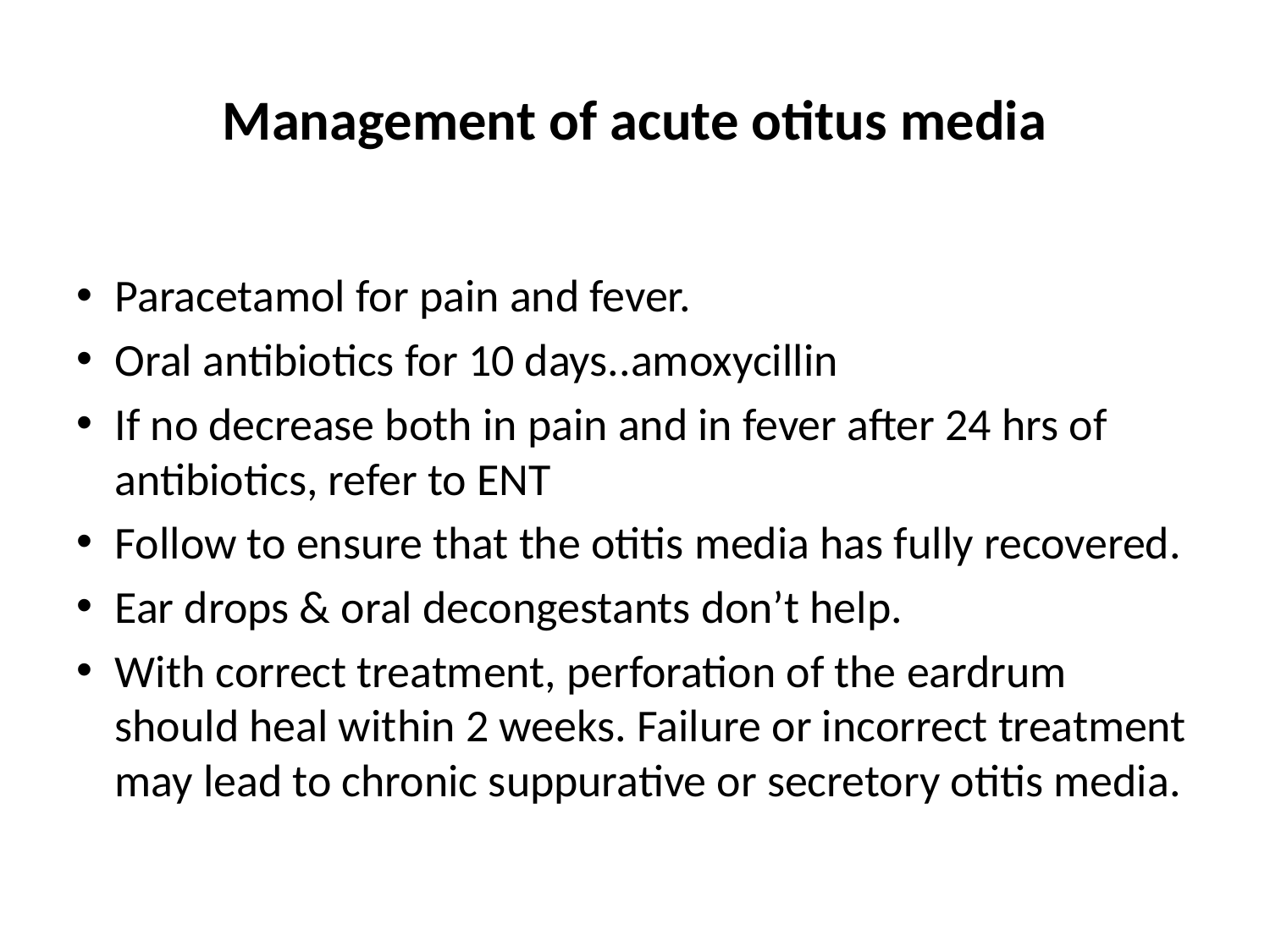

# Management of acute otitus media
Paracetamol for pain and fever.
Oral antibiotics for 10 days..amoxycillin
If no decrease both in pain and in fever after 24 hrs of antibiotics, refer to ENT
Follow to ensure that the otitis media has fully recovered.
Ear drops & oral decongestants don’t help.
With correct treatment, perforation of the eardrum should heal within 2 weeks. Failure or incorrect treatment may lead to chronic suppurative or secretory otitis media.